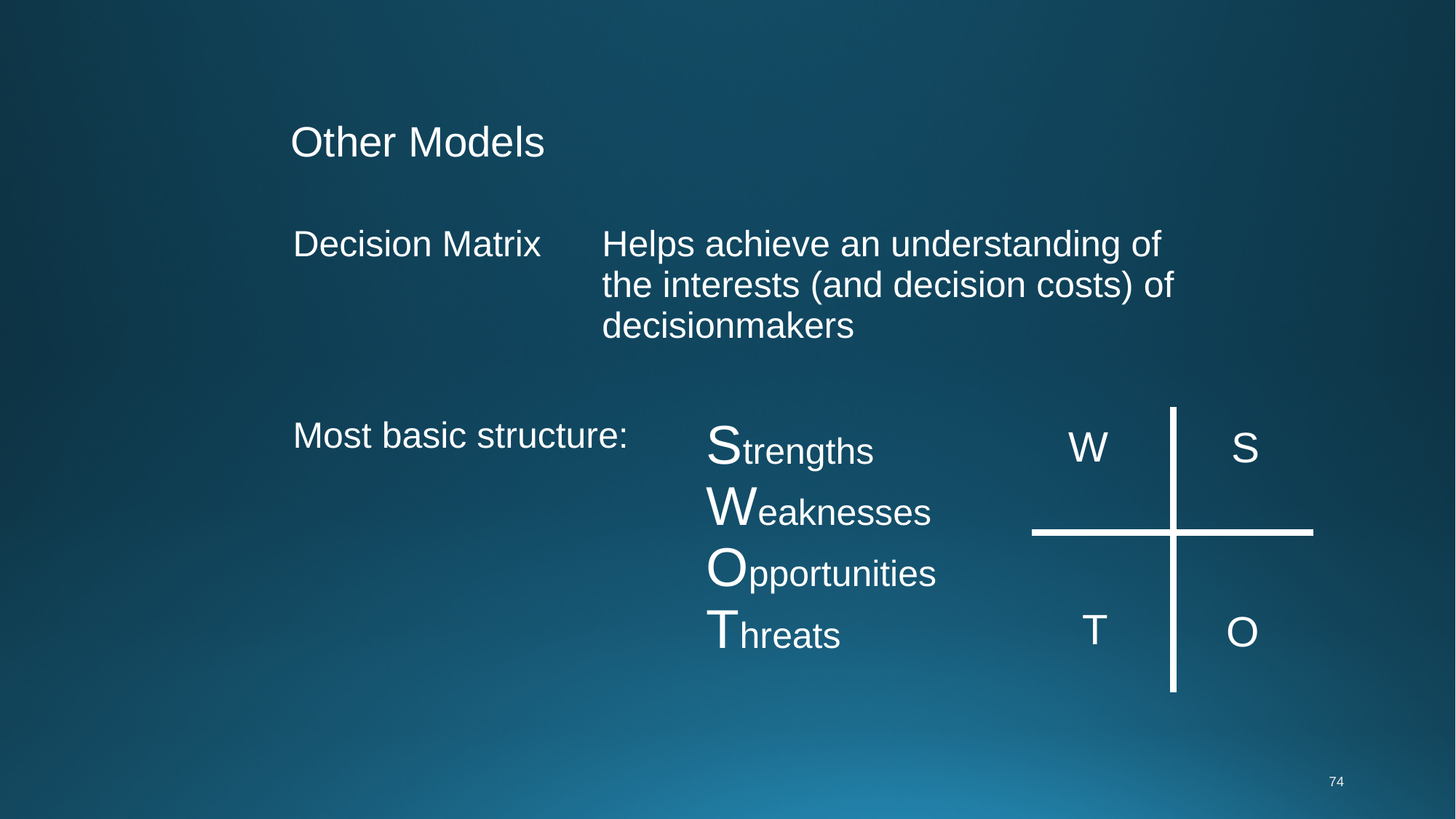

Other Models
| Decision Matrix | Helps achieve an understanding of the interests (and decision costs) of decisionmakers |
| --- | --- |
| Most basic structure: | Strengths Weaknesses Opportunities Threats |
| --- | --- |
W
S
T
O
74